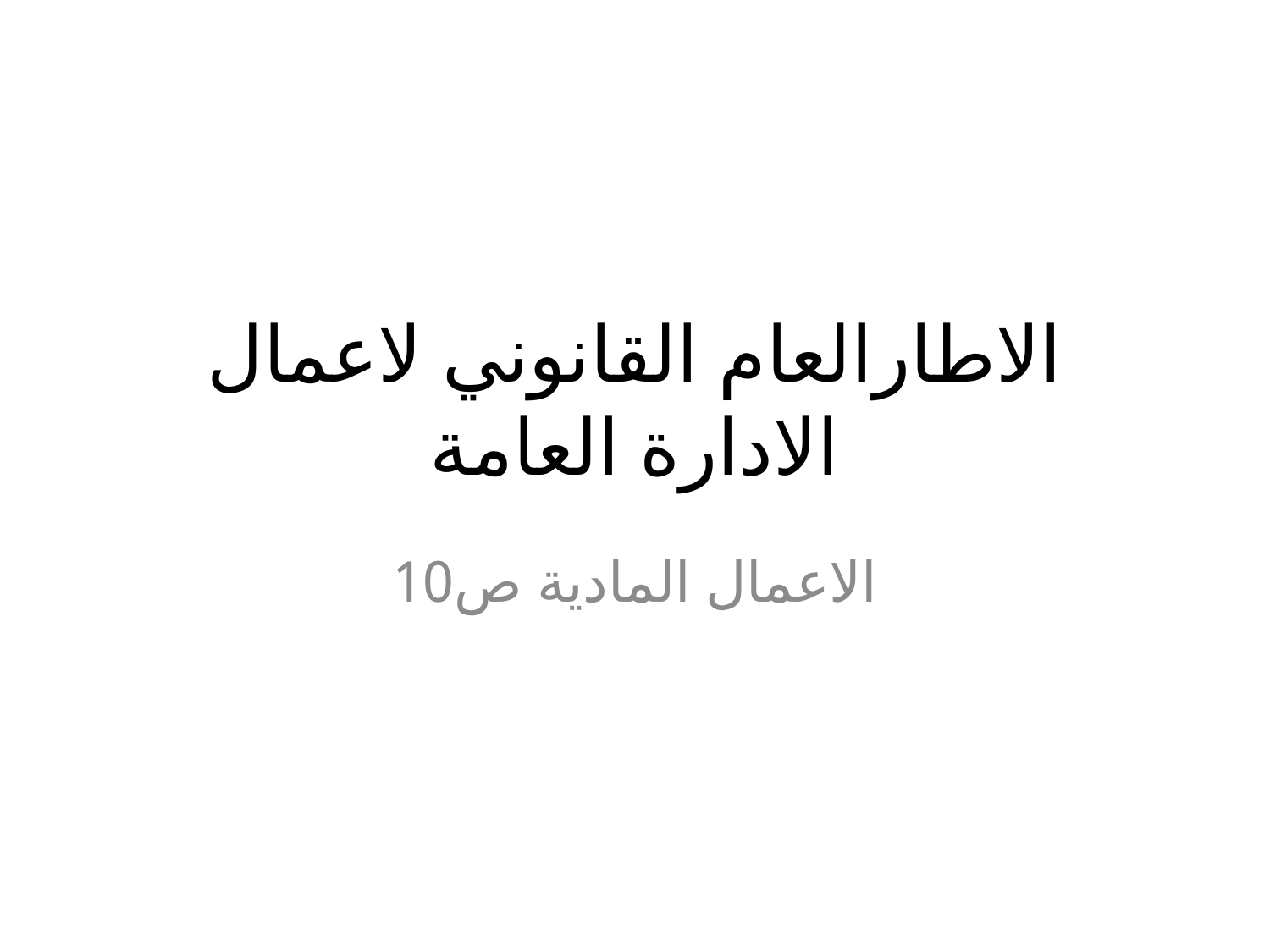

# الاطارالعام القانوني لاعمال الادارة العامة
الاعمال المادية ص10